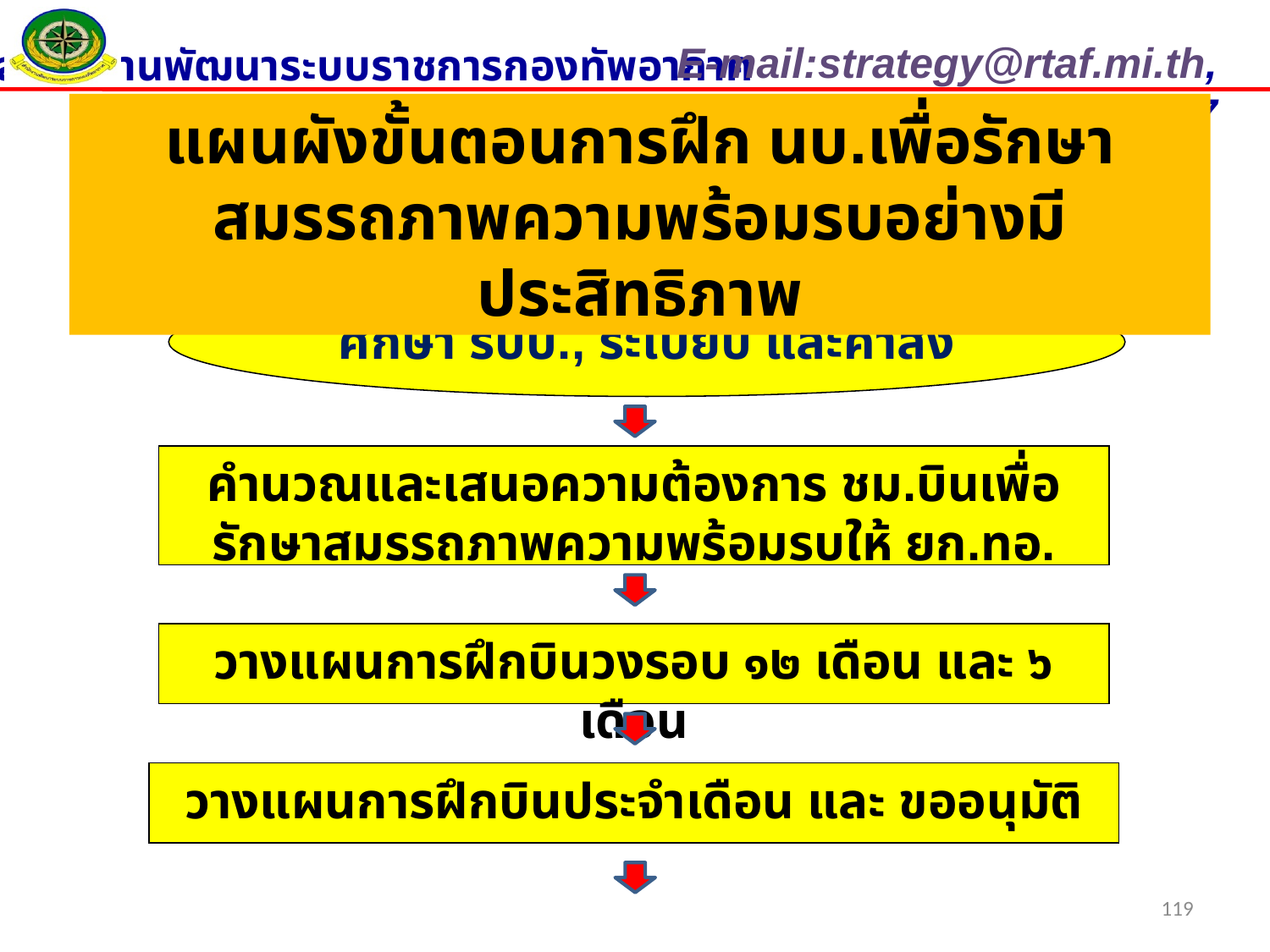

แผนผังขั้นตอนการฝึก นบ.เพื่อรักษาสมรรถภาพความพร้อมรบอย่างมีประสิทธิภาพ
ศึกษา รปป., ระเบียบ และคำสั่ง

คำนวณและเสนอความต้องการ ชม.บินเพื่อรักษาสมรรถภาพความพร้อมรบให้ ยก.ทอ.

วางแผนการฝึกบินวงรอบ ๑๒ เดือน และ ๖ เดือน

วางแผนการฝึกบินประจำเดือน และ ขออนุมัติ

119